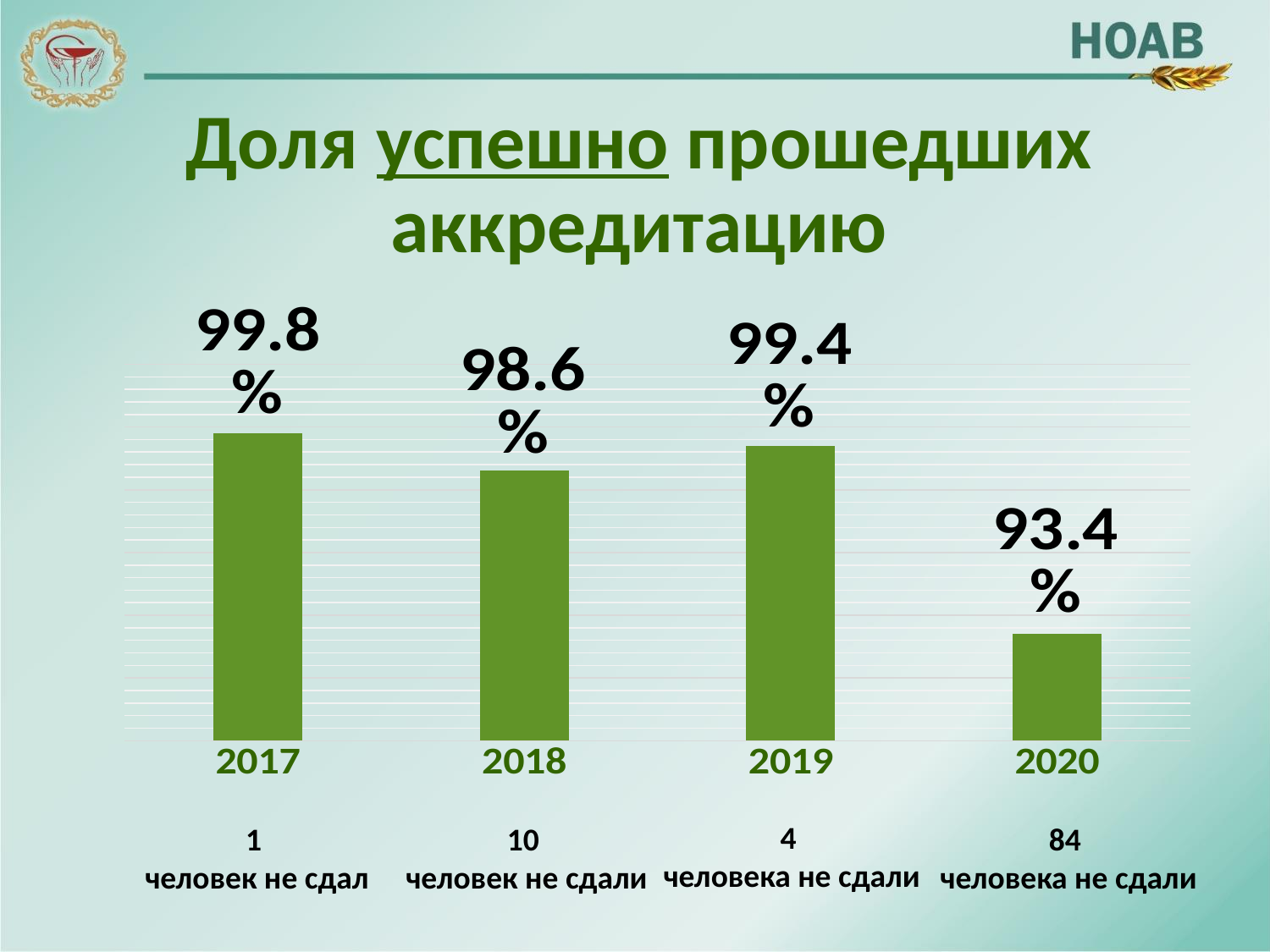

# Доля успешно прошедших аккредитацию

### Chart

| Category | Столбец1 |
|---|---|
| 2017 | 0.998 |
| 2018 | 0.986 |
| 2019 | 0.994 |
| 2020 | 0.934 |
4
человека не сдали
1
человек не сдал
10
человек не сдали
84
человека не сдали